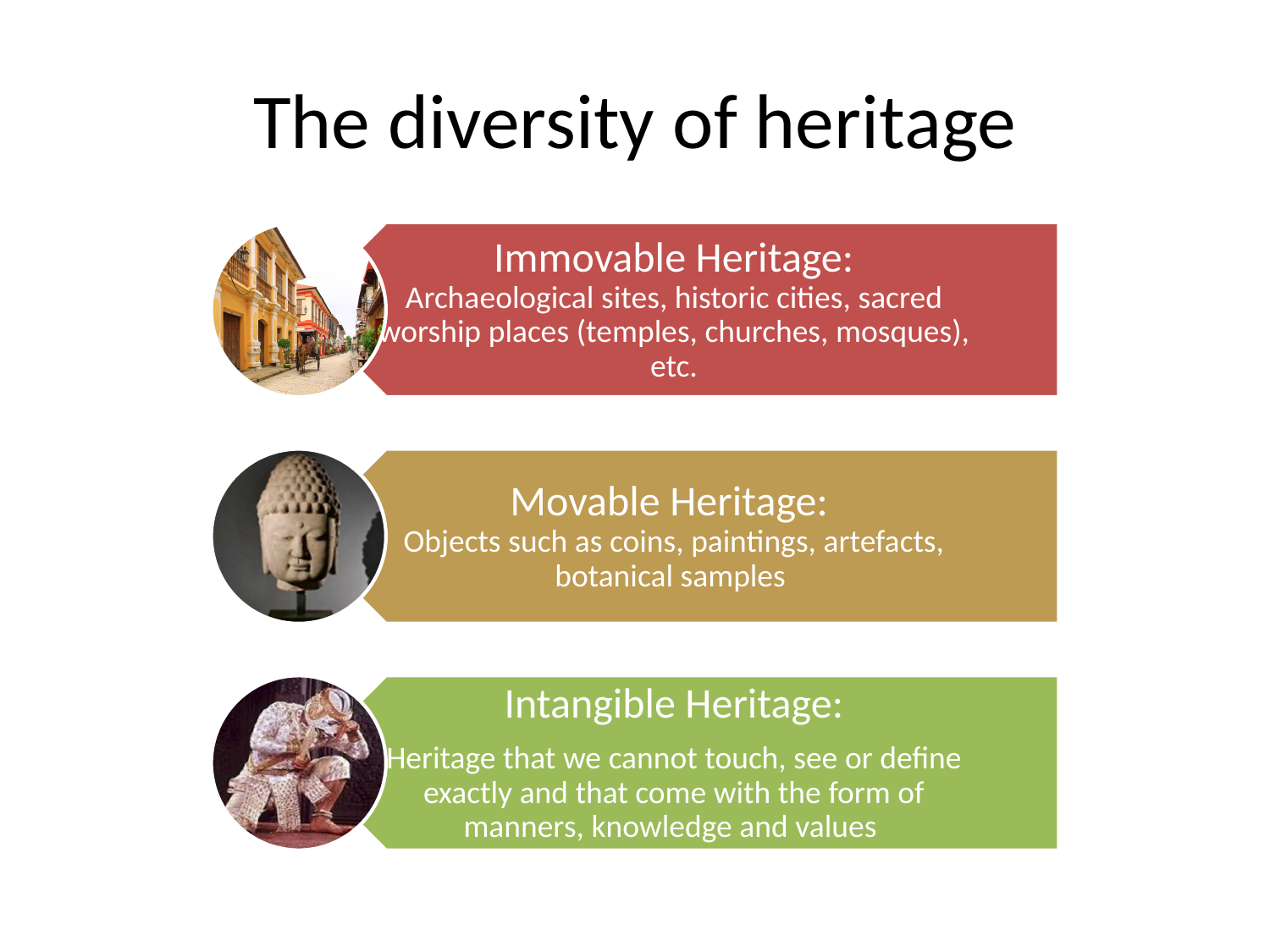

# The diversity of heritage
Immovable Heritage:
Archaeological sites, historic cities, sacred worship places (temples, churches, mosques), etc.
Movable Heritage:
Objects such as coins, paintings, artefacts, botanical samples
Intangible Heritage:
Heritage that we cannot touch, see or define exactly and that come with the form of manners, knowledge and values